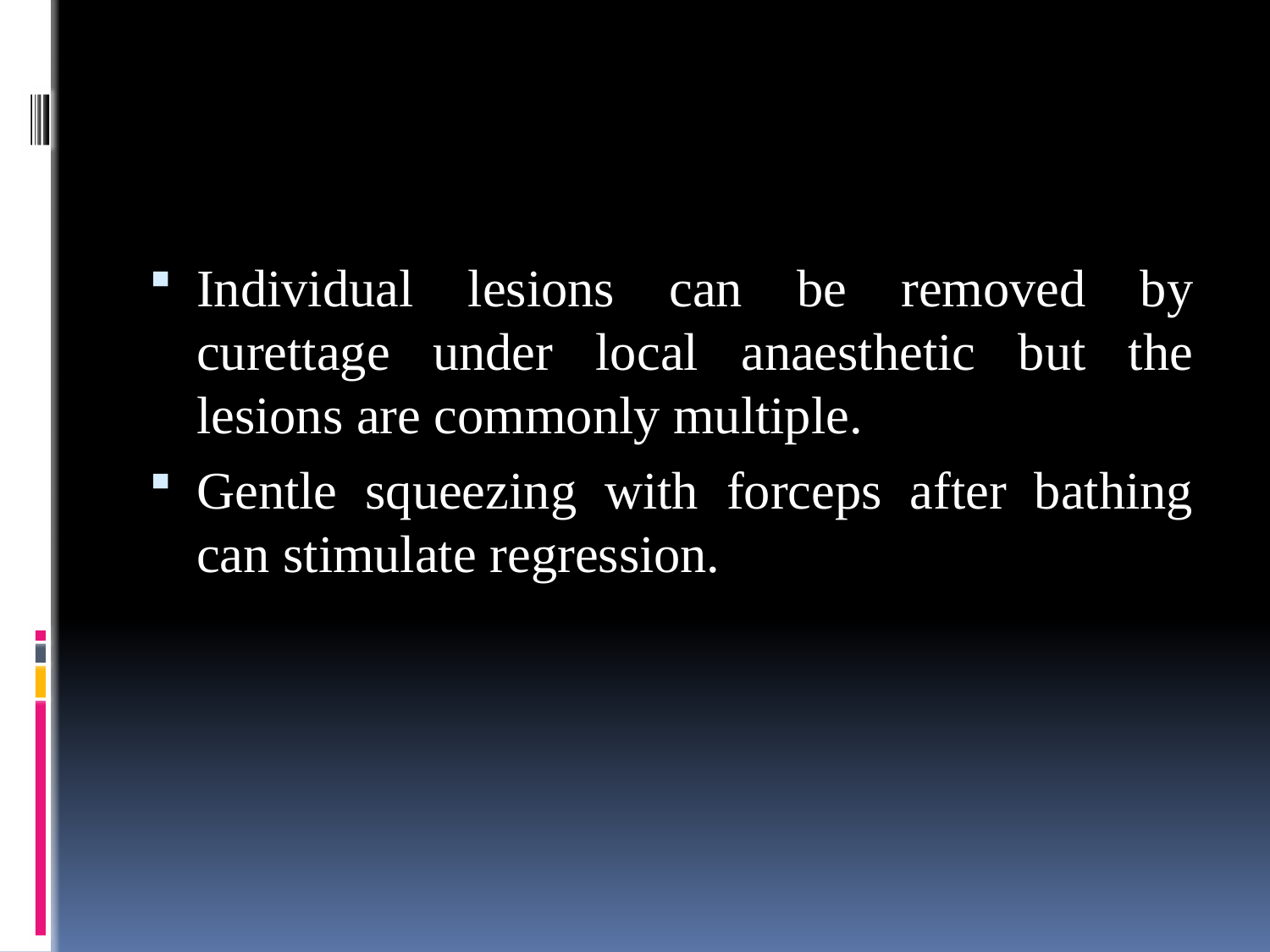

#
Individual lesions can be removed by curettage under local anaesthetic but the lesions are commonly multiple.
Gentle squeezing with forceps after bathing can stimulate regression.